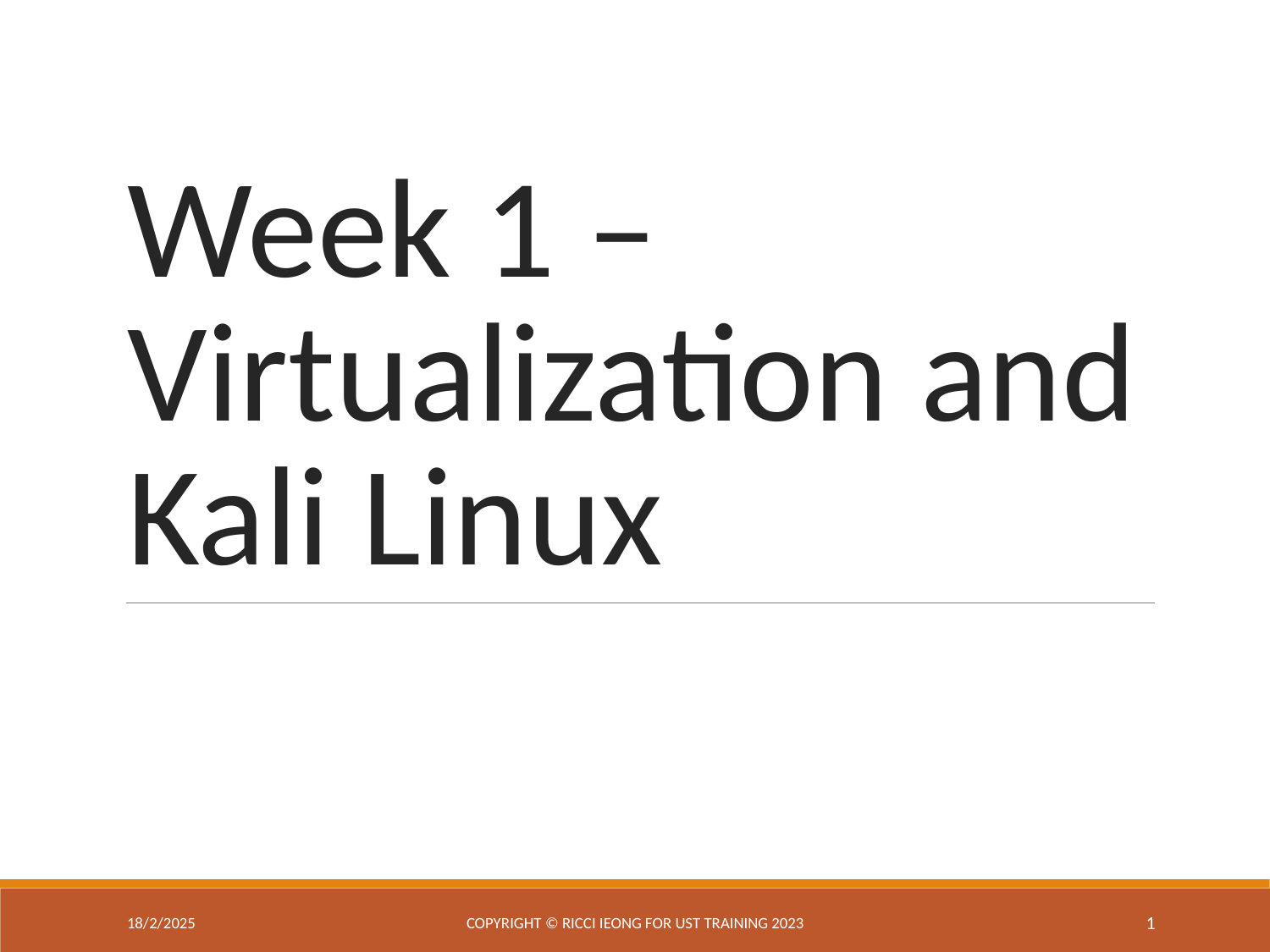

# Week 1 – Virtualization and Kali Linux

18/2/2025
COPYRIGHT © RICCI IEONG FOR UST TRAINING 2023
1